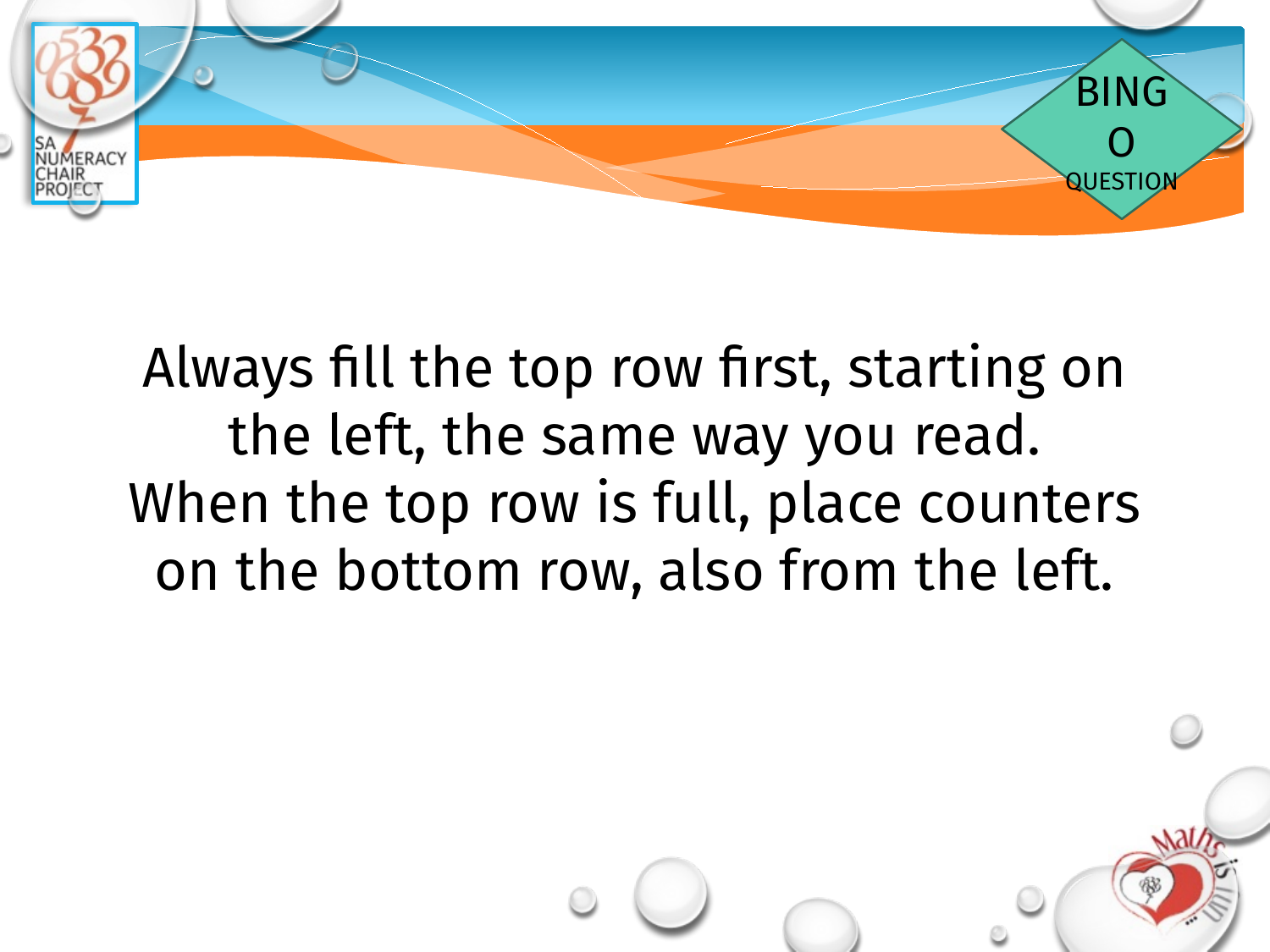

BINGO
QUESTION
# Always fill the top row first, starting on the left, the same way you read. When the top row is full, place counters on the bottom row, also from the left.